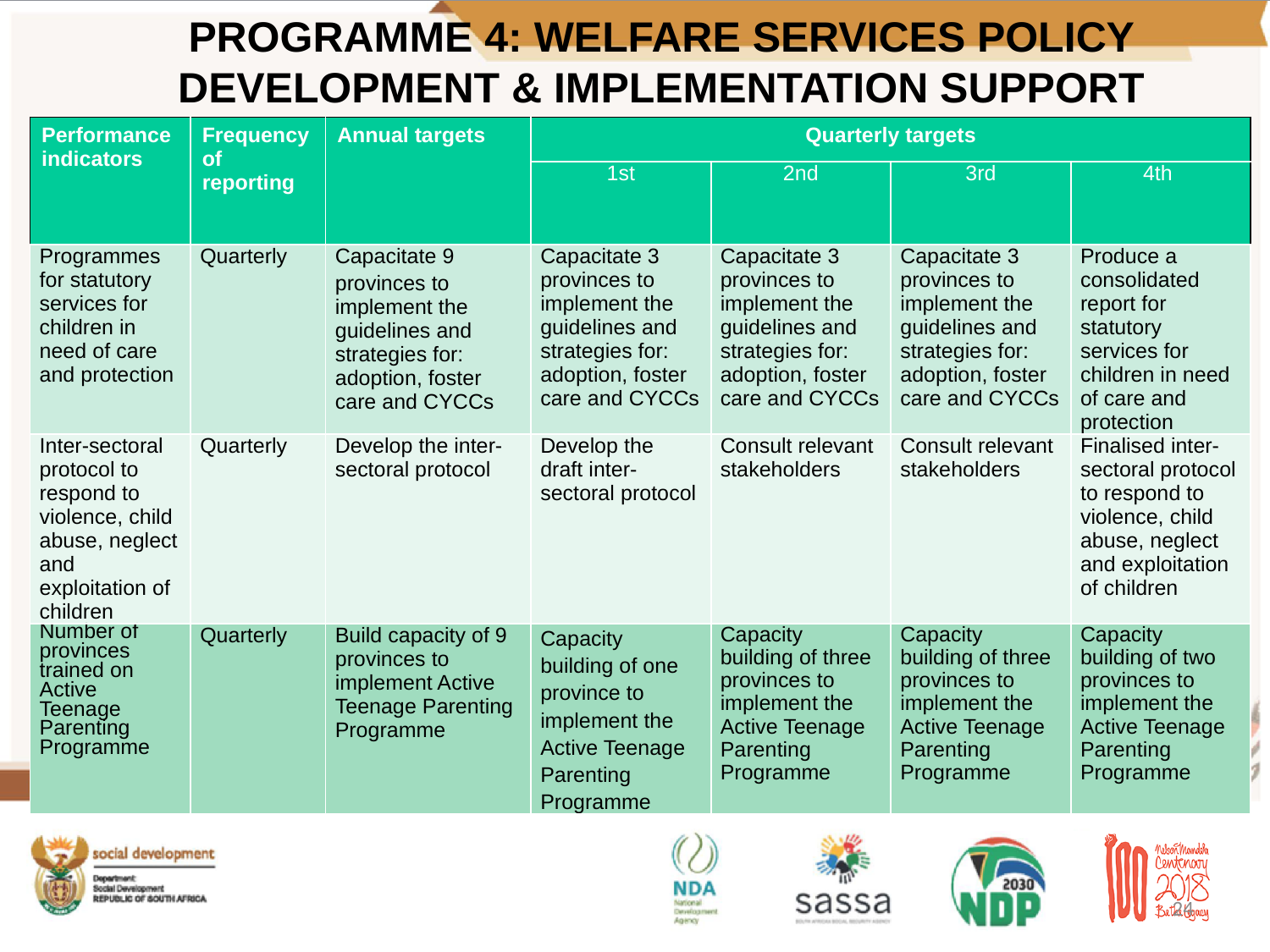

Programme 4: WELFARE SERVICES POLICY DEVELOPMENT & IMPLEMENTATION SUPPORT
| Performance indicators | Frequency of reporting | Annual targets | Quarterly targets |  |  |  |
| --- | --- | --- | --- | --- | --- | --- |
|  |  |  | 1st | 2nd | 3rd | 4th |
| Programmes for statutory services for children in need of care and protection | Quarterly | Capacitate 9 provinces to implement the guidelines and strategies for: adoption, foster care and CYCCs | Capacitate 3 provinces to implement the guidelines and strategies for: adoption, foster care and CYCCs | Capacitate 3 provinces to implement the guidelines and strategies for: adoption, foster care and CYCCs | Capacitate 3 provinces to implement the guidelines and strategies for: adoption, foster care and CYCCs | Produce a consolidated report for statutory services for children in need of care and protection |
| Inter-sectoral protocol to respond to violence, child abuse, neglect and exploitation of children | Quarterly | Develop the inter-sectoral protocol | Develop the draft inter-sectoral protocol | Consult relevant stakeholders | Consult relevant stakeholders | Finalised inter-sectoral protocol to respond to violence, child abuse, neglect and exploitation of children |
| Number of provinces trained on Active Teenage Parenting Programme | Quarterly | Build capacity of 9 provinces to implement Active Teenage Parenting Programme | Capacity building of one province to implement the Active Teenage Parenting Programme | Capacity building of three provinces to implement the Active Teenage Parenting Programme | Capacity building of three provinces to implement the Active Teenage Parenting Programme | Capacity building of two provinces to implement the Active Teenage Parenting Programme |
|  |
| --- |
24